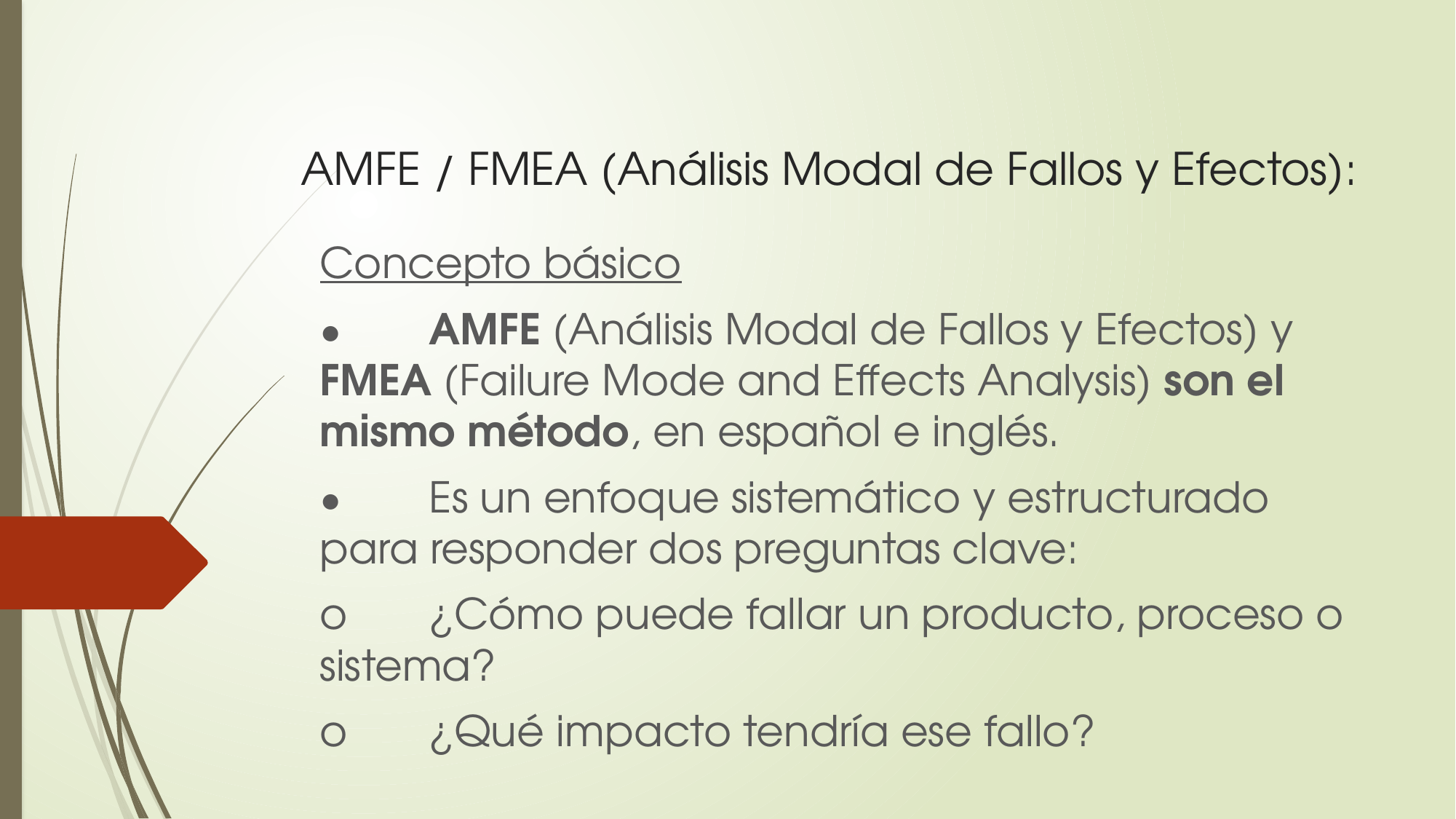

# AMFE / FMEA (Análisis Modal de Fallos y Efectos):
Concepto básico
•	AMFE (Análisis Modal de Fallos y Efectos) y FMEA (Failure Mode and Effects Analysis) son el mismo método, en español e inglés.
•	Es un enfoque sistemático y estructurado para responder dos preguntas clave:
o	¿Cómo puede fallar un producto, proceso o sistema?
o	¿Qué impacto tendría ese fallo?